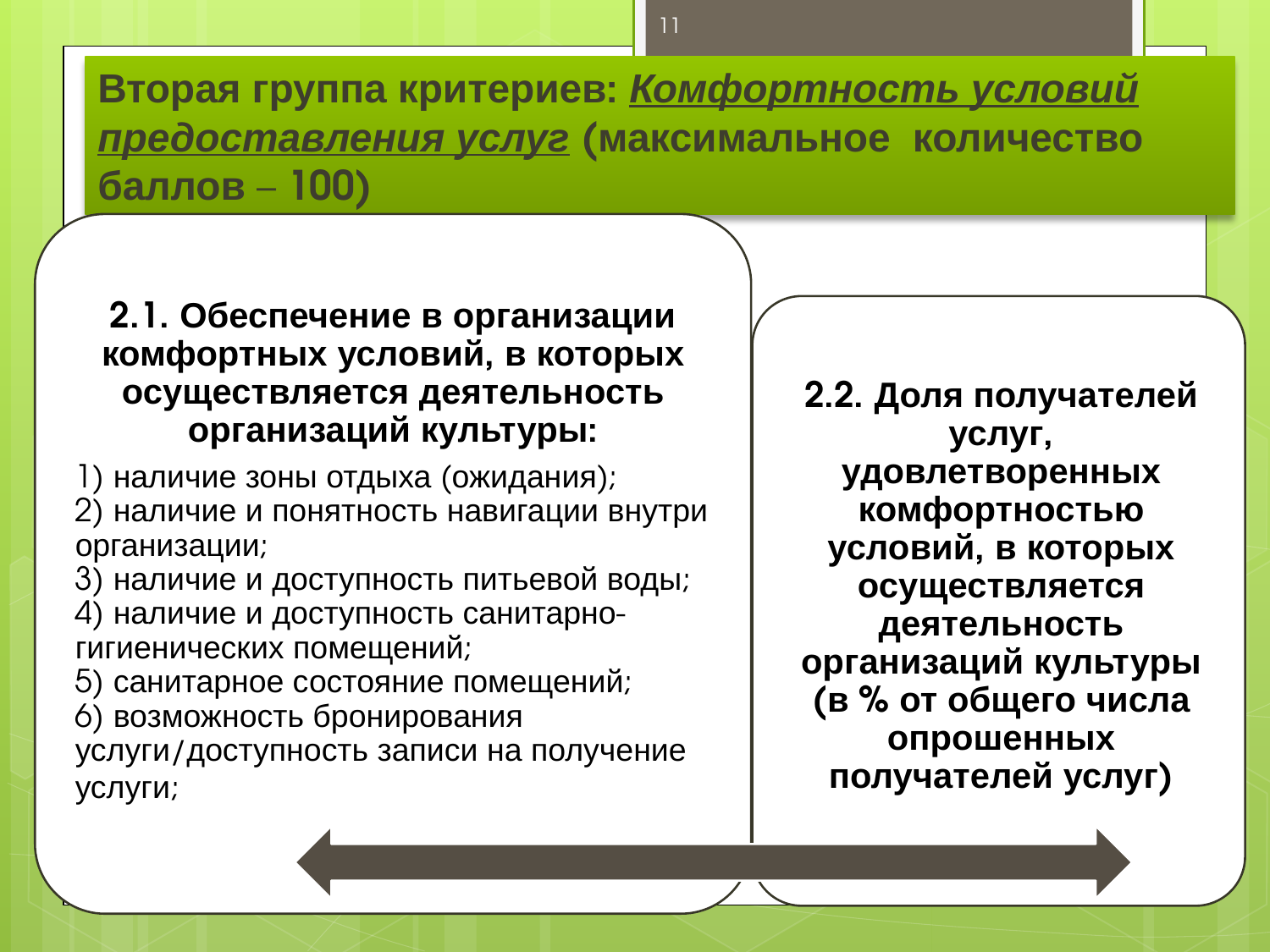

11
# Вторая группа критериев: Комфортность условий предоставления услуг (максимальное  количество баллов – 100)

2.1. Обеспечение в организации комфортных условий, в которых осуществляется деятельность организаций культуры:
1) наличие зоны отдыха (ожидания);
2) наличие и понятность навигации внутри организации;
3) наличие и доступность питьевой воды;
4) наличие и доступность санитарно-гигиенических помещений;
5) санитарное состояние помещений;
6) возможность бронирования услуги/доступность записи на получение услуги;

2.2. Доля получателей услуг, удовлетворенных комфортностью условий, в которых осуществляется деятельность организаций культуры (в % от общего числа опрошенных получателей услуг)